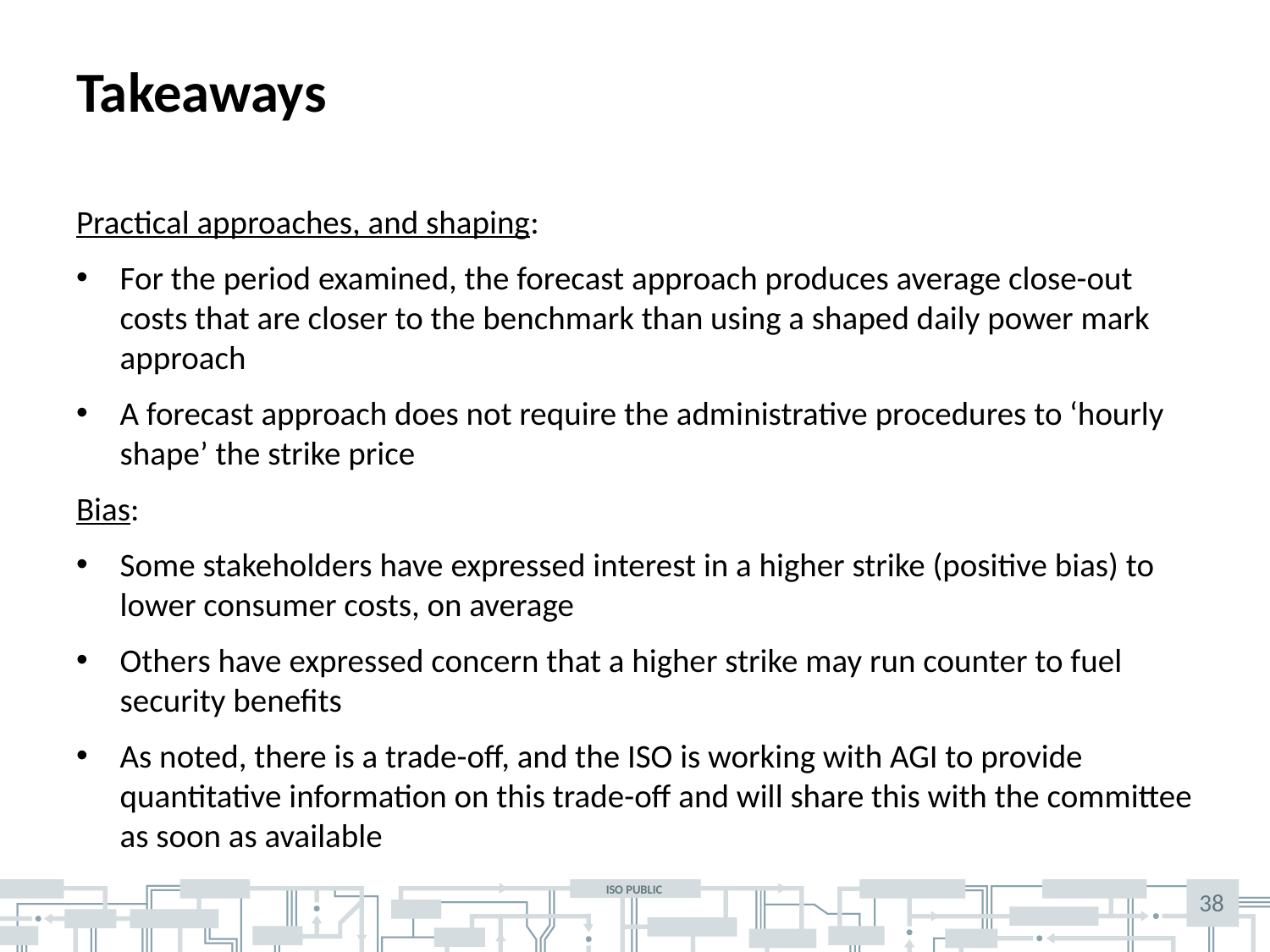

# Takeaways
Practical approaches, and shaping:
For the period examined, the forecast approach produces average close-out costs that are closer to the benchmark than using a shaped daily power mark approach
A forecast approach does not require the administrative procedures to ‘hourly shape’ the strike price
Bias:
Some stakeholders have expressed interest in a higher strike (positive bias) to lower consumer costs, on average
Others have expressed concern that a higher strike may run counter to fuel security benefits
As noted, there is a trade-off, and the ISO is working with AGI to provide quantitative information on this trade-off and will share this with the committee as soon as available
38